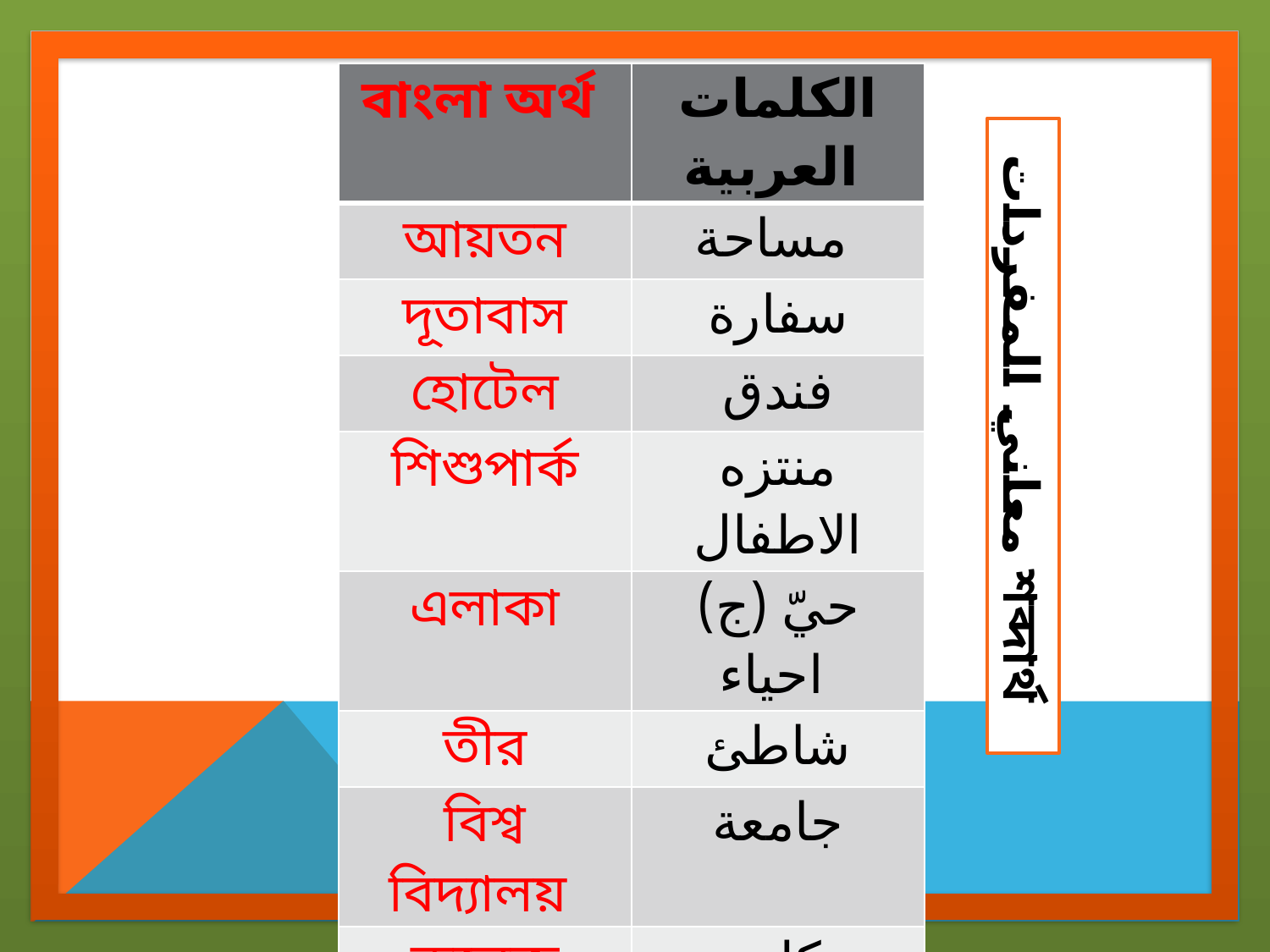

| বাংলা অর্থ | الكلمات العربية |
| --- | --- |
| আয়তন | مساحة |
| দূতাবাস | سفارة |
| হোটেল | فندق |
| শিশুপার্ক | منتزه الاطفال |
| এলাকা | حيّ (ج) احياء |
| তীর | شاطئ |
| বিশ্ব বিদ্যালয় | جامعة |
| কলেজ | كلية |
| রাজধানী | عاصمة |
| ব্যাংক | مصرف |
معاني المفردات শব্দার্থ